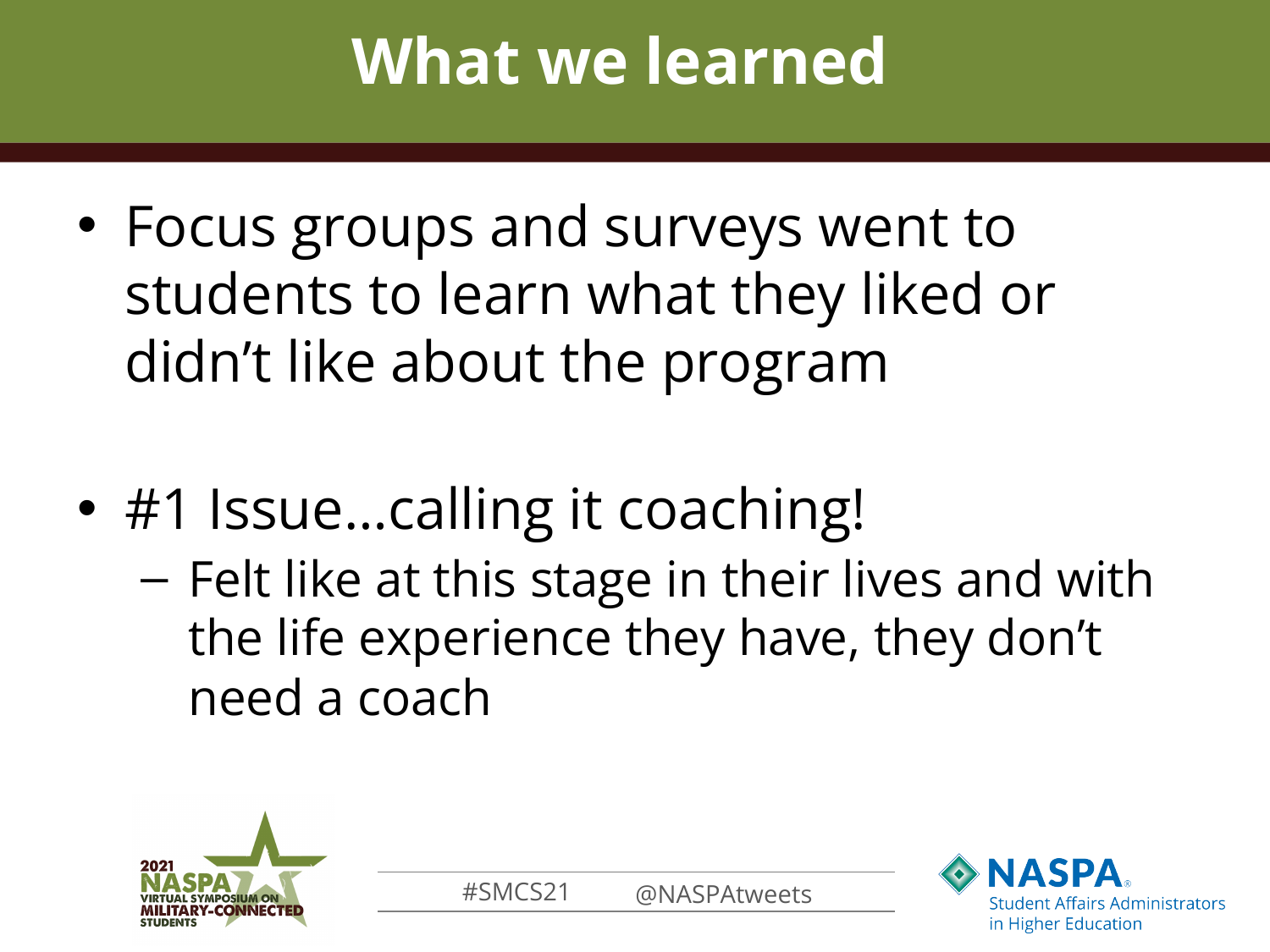

# What we learned
Focus groups and surveys went to students to learn what they liked or didn’t like about the program

#1 Issue…calling it coaching!
Felt like at this stage in their lives and with the life experience they have, they don’t need a coach